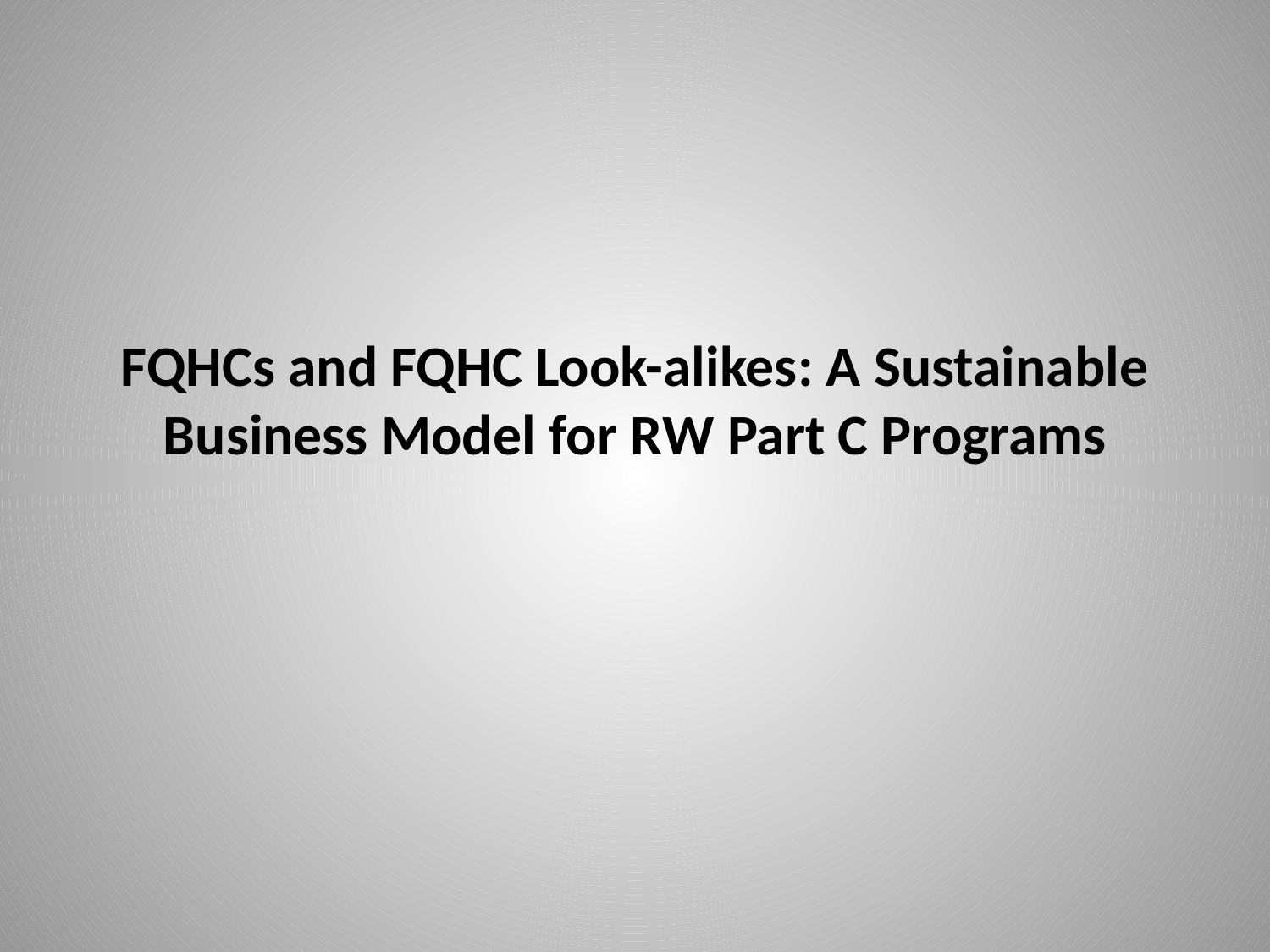

# FQHCs and FQHC Look-alikes: A Sustainable Business Model for RW Part C Programs